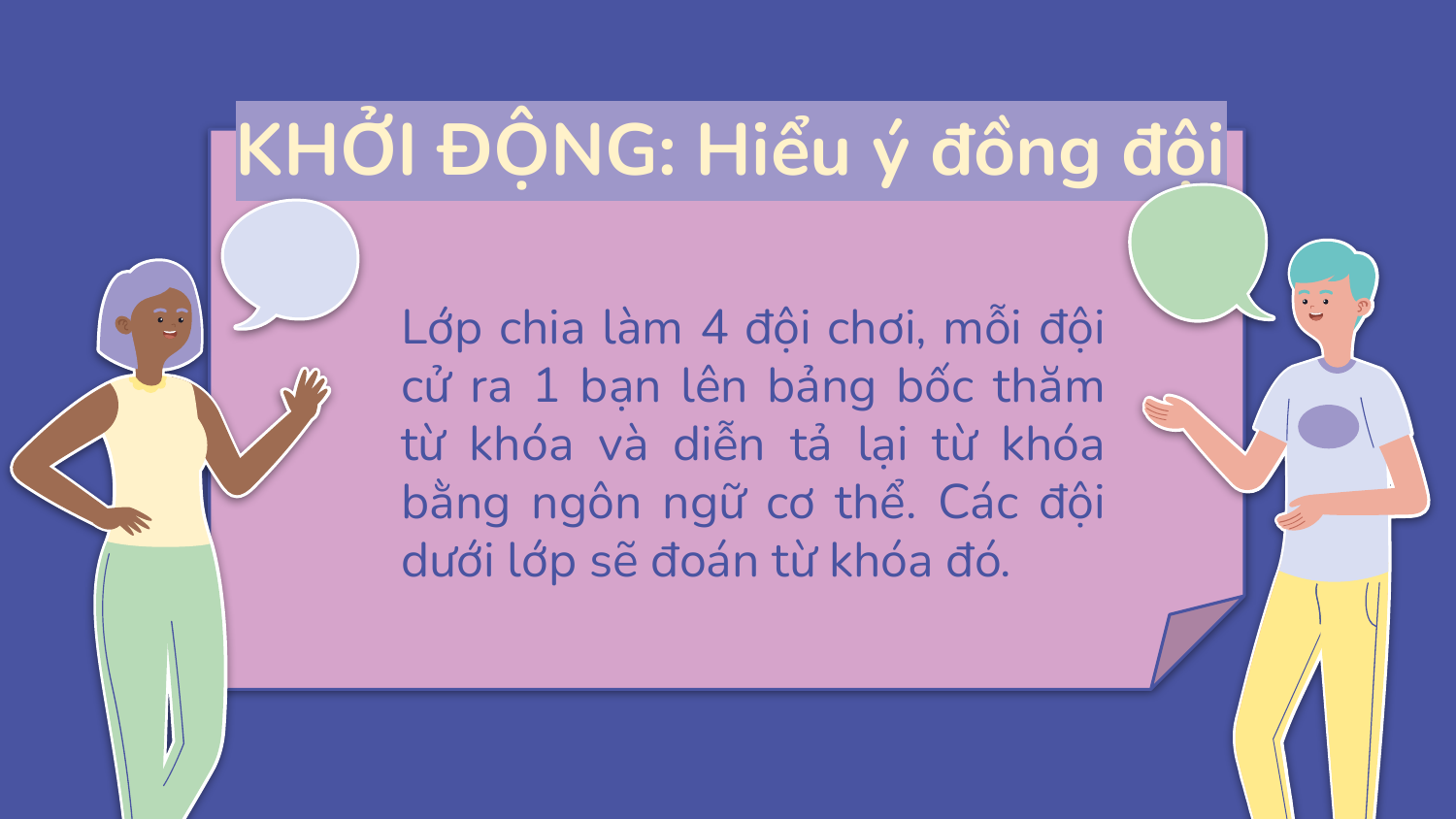

# KHỞI ĐỘNG: Hiểu ý đồng đội

Lớp chia làm 4 đội chơi, mỗi đội cử ra 1 bạn lên bảng bốc thăm từ khóa và diễn tả lại từ khóa bằng ngôn ngữ cơ thể. Các đội dưới lớp sẽ đoán từ khóa đó.